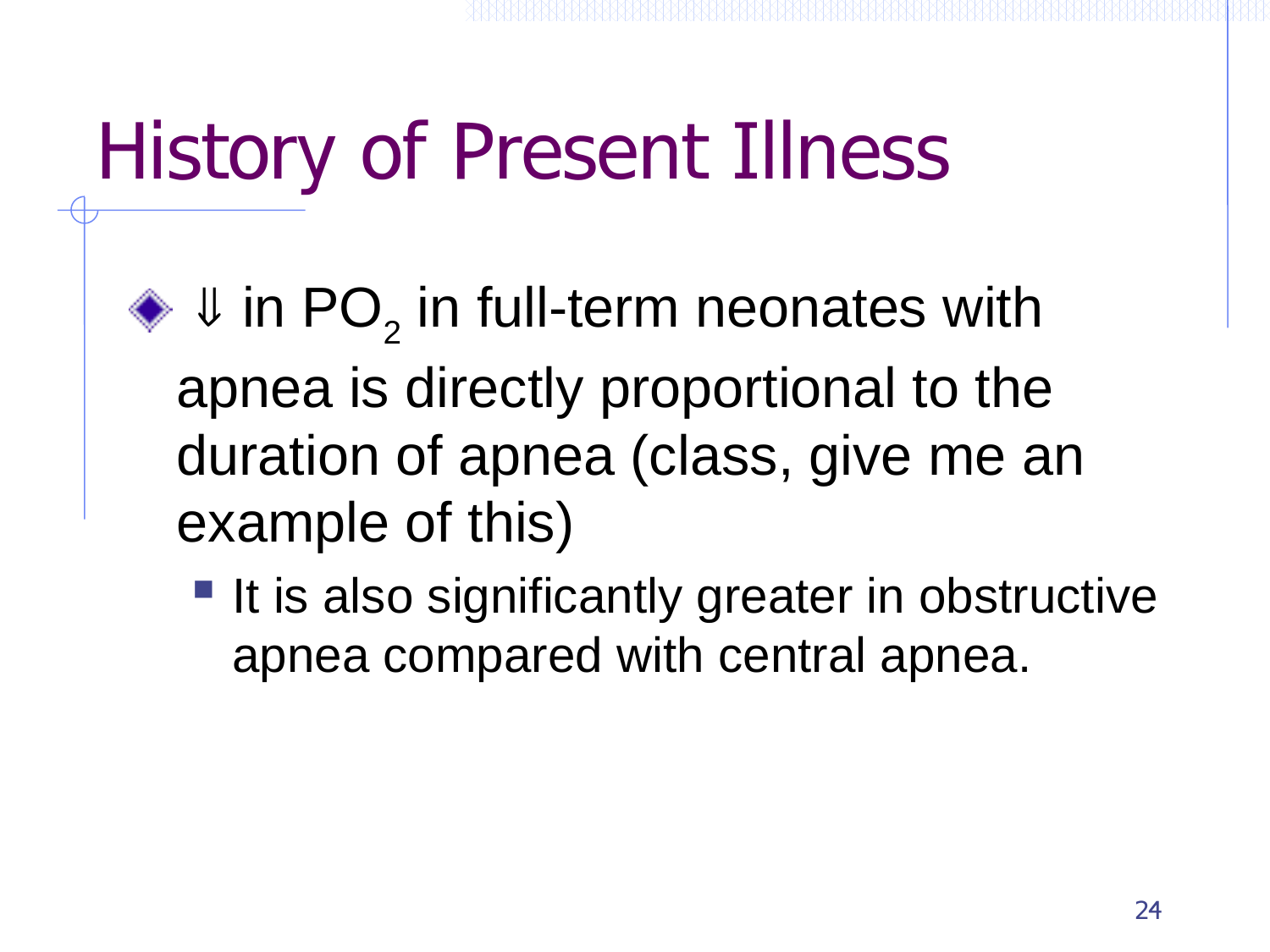

# History of Present Illness
 ⇓ in PO2 in full-term neonates with apnea is directly proportional to the duration of apnea (class, give me an example of this)
It is also significantly greater in obstructive apnea compared with central apnea.

24